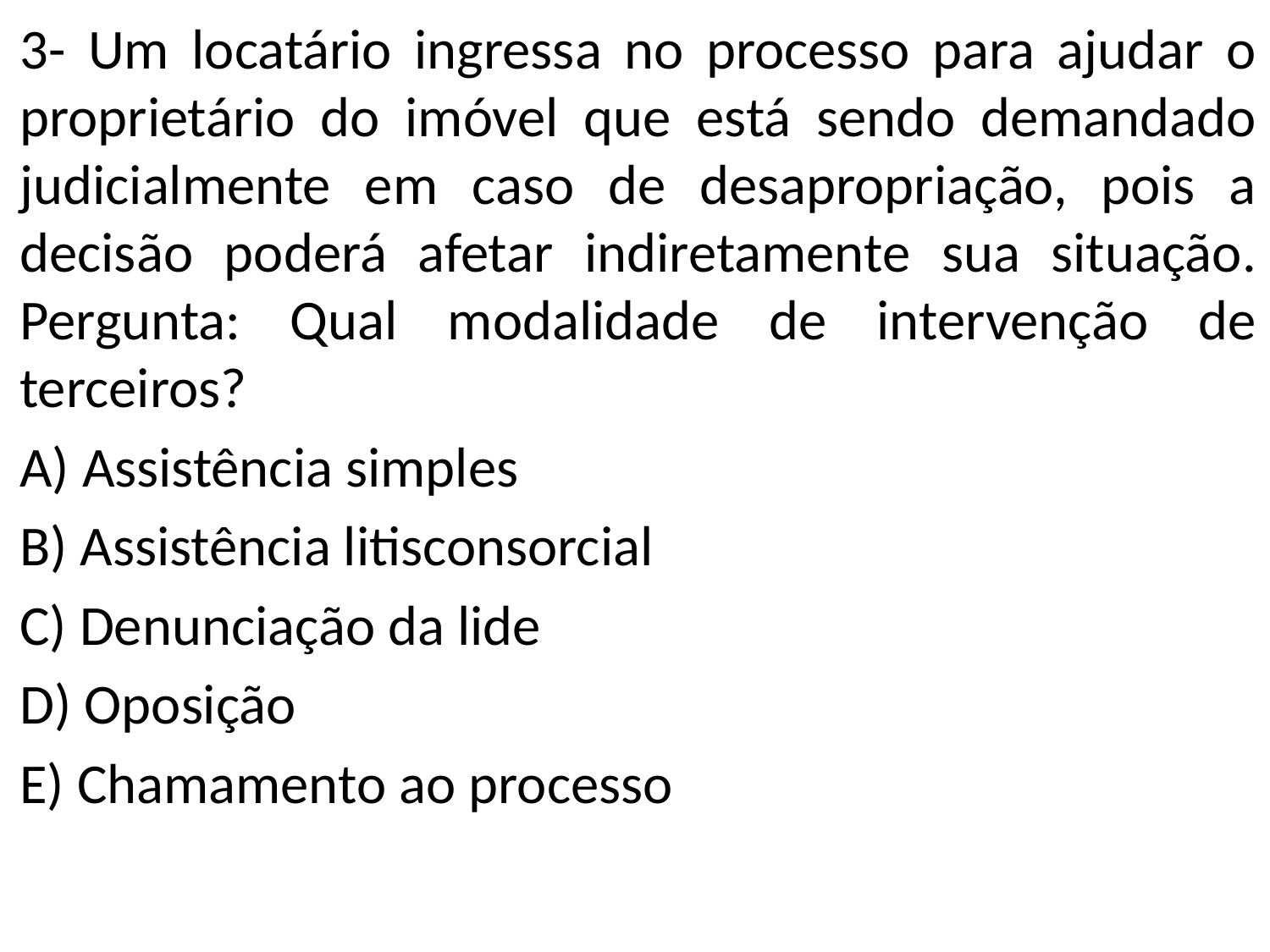

3- Um locatário ingressa no processo para ajudar o proprietário do imóvel que está sendo demandado judicialmente em caso de desapropriação, pois a decisão poderá afetar indiretamente sua situação. Pergunta: Qual modalidade de intervenção de terceiros?
A) Assistência simples
B) Assistência litisconsorcial
C) Denunciação da lide
D) Oposição
E) Chamamento ao processo